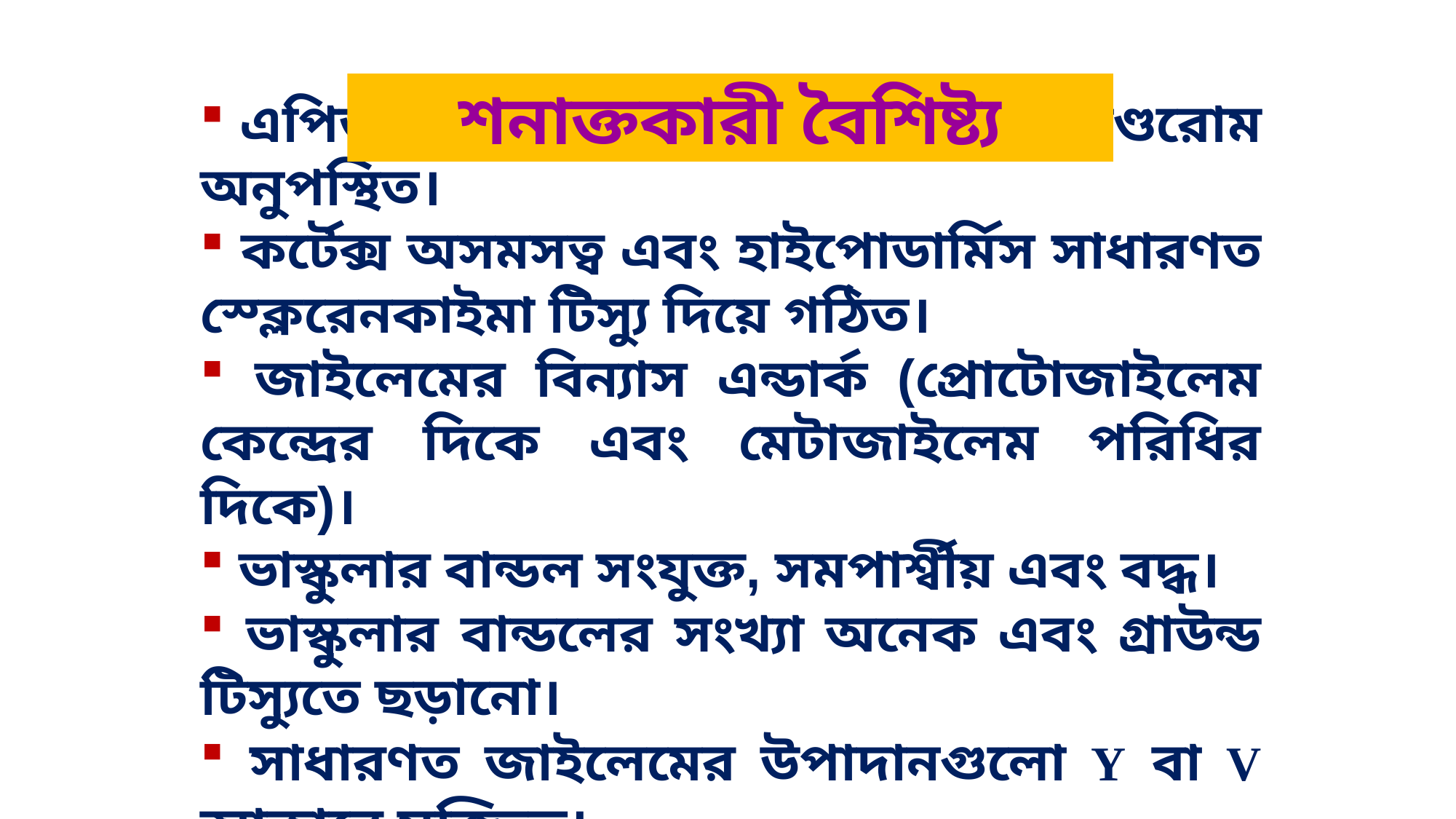

শনাক্তকারী বৈশিষ্ট্য
 এপিডার্মিস পুরু কিউটিকলযুক্ত এবং কাণ্ডরোম অনুপস্থিত।
 কর্টেক্স অসমসত্ব এবং হাইপোডার্মিস সাধারণত স্ক্লেরেনকাইমা টিস্যু দিয়ে গঠিত।
 জাইলেমের বিন্যাস এন্ডার্ক (প্রোটোজাইলেম কেন্দ্রের দিকে এবং মেটাজাইলেম পরিধির দিকে)।
 ভাস্কুলার বান্ডল সংযুক্ত, সমপার্শ্বীয় এবং বদ্ধ।
 ভাস্কুলার বান্ডলের সংখ্যা অনেক এবং গ্রাউন্ড টিস্যুতে ছড়ানো।
 সাধারণত জাইলেমের উপাদানগুলো Y বা V আকারে সজ্জিত।